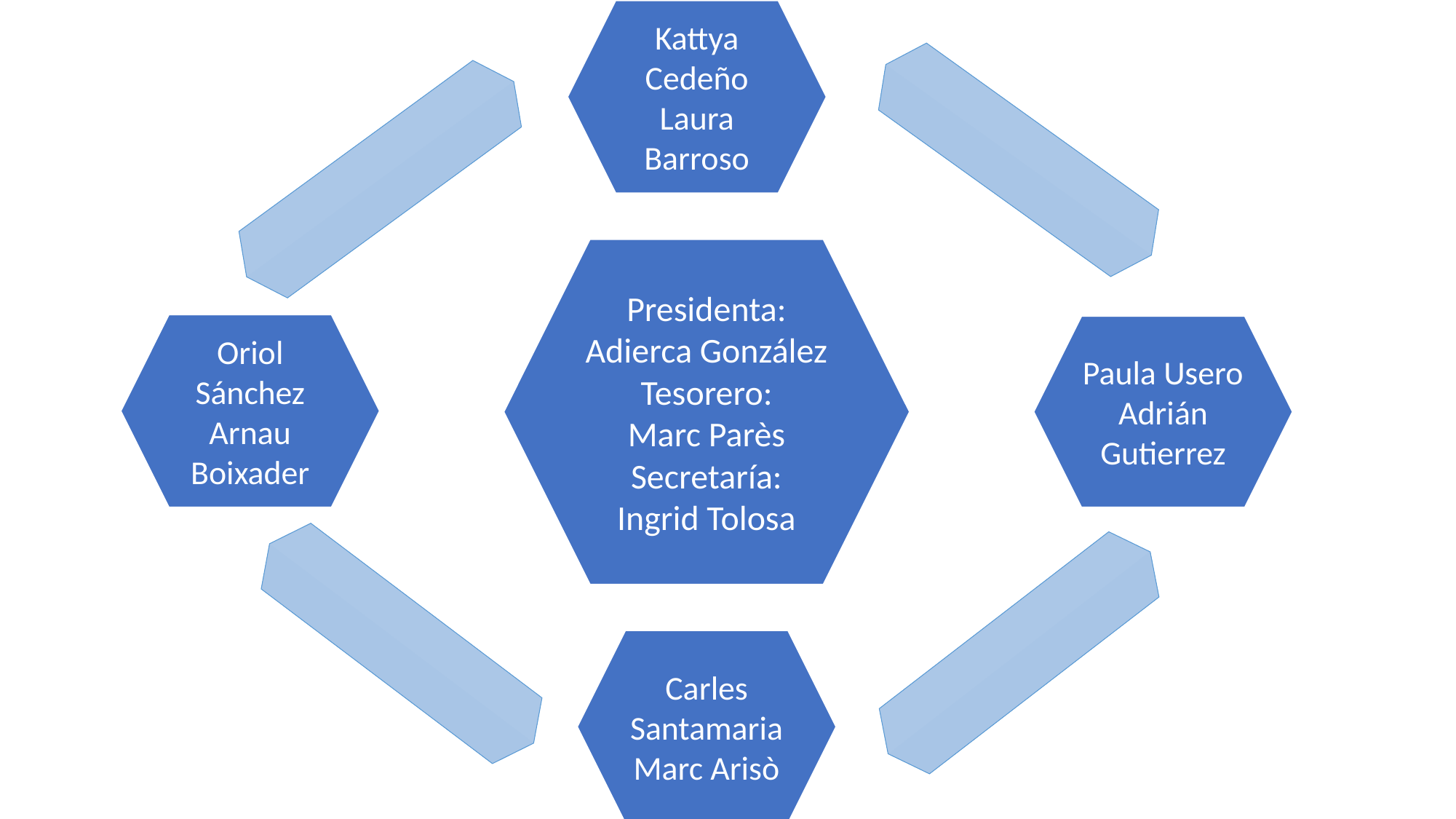

Kattya Cedeño
Laura Barroso

Presidenta:
Adierca González
Tesorero:
Marc Parès
Secretaría:
Ingrid Tolosa
Oriol Sánchez
Arnau Boixader
Paula Usero
Adrián Gutierrez

Carles Santamaria
Marc Arisò